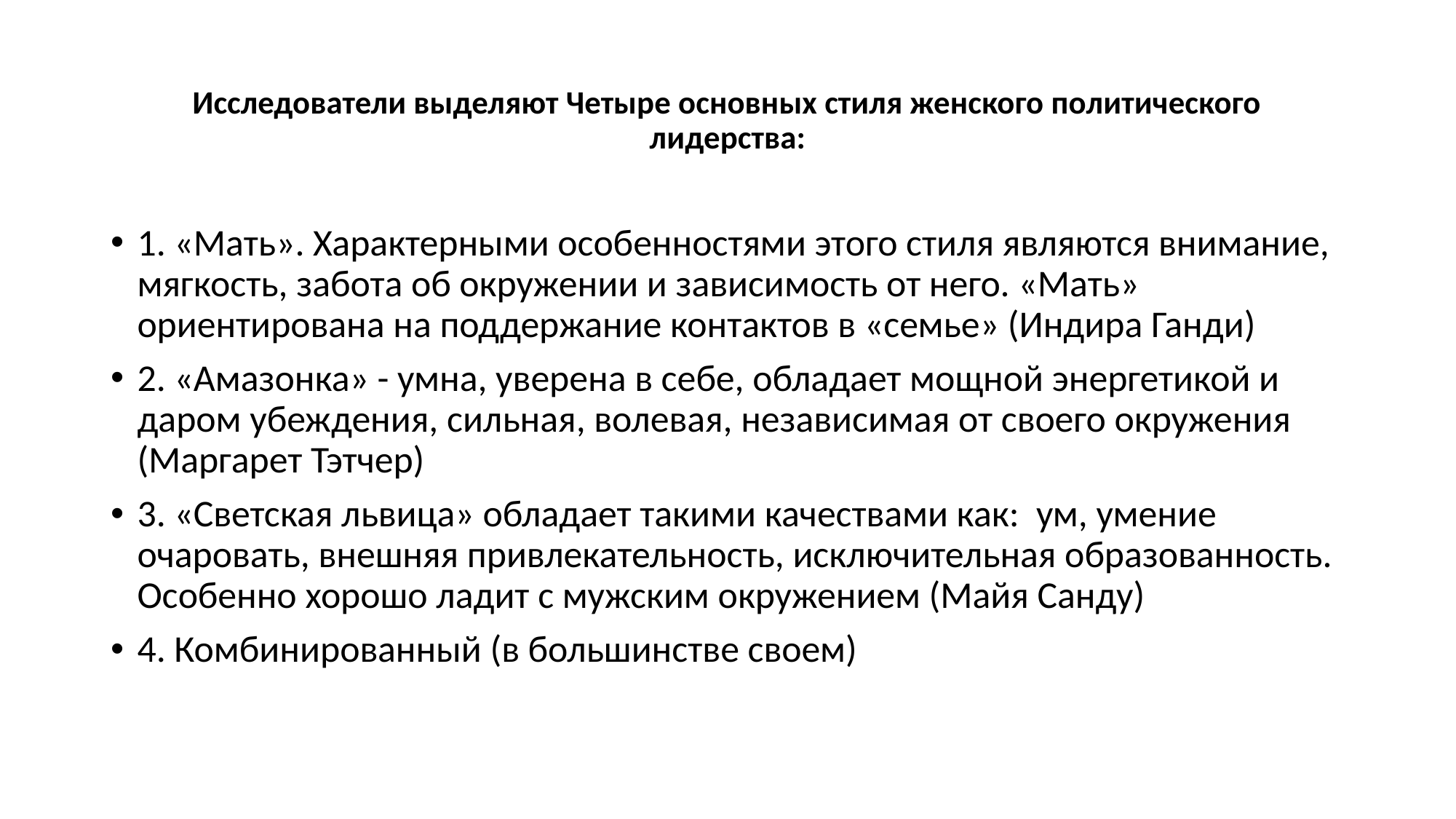

# Исследователи выделяют Четыре основных стиля женского политического лидерства:
1. «Мать». Характерными особенностями этого стиля являются внимание, мягкость, забота об окружении и зависимость от него. «Мать» ориентирована на поддержание контактов в «семье» (Индира Ганди)
2. «Амазонка» - умна, уверена в себе, обладает мощной энергетикой и даром убеждения, сильная, волевая, независимая от своего окружения (Маргарет Тэтчер)
3. «Светская львица» обладает такими качествами как:  ум, умение очаровать, внешняя привлекательность, исключительная образованность. Особенно хорошо ладит с мужским окружением (Майя Санду)
4. Комбинированный (в большинстве своем)